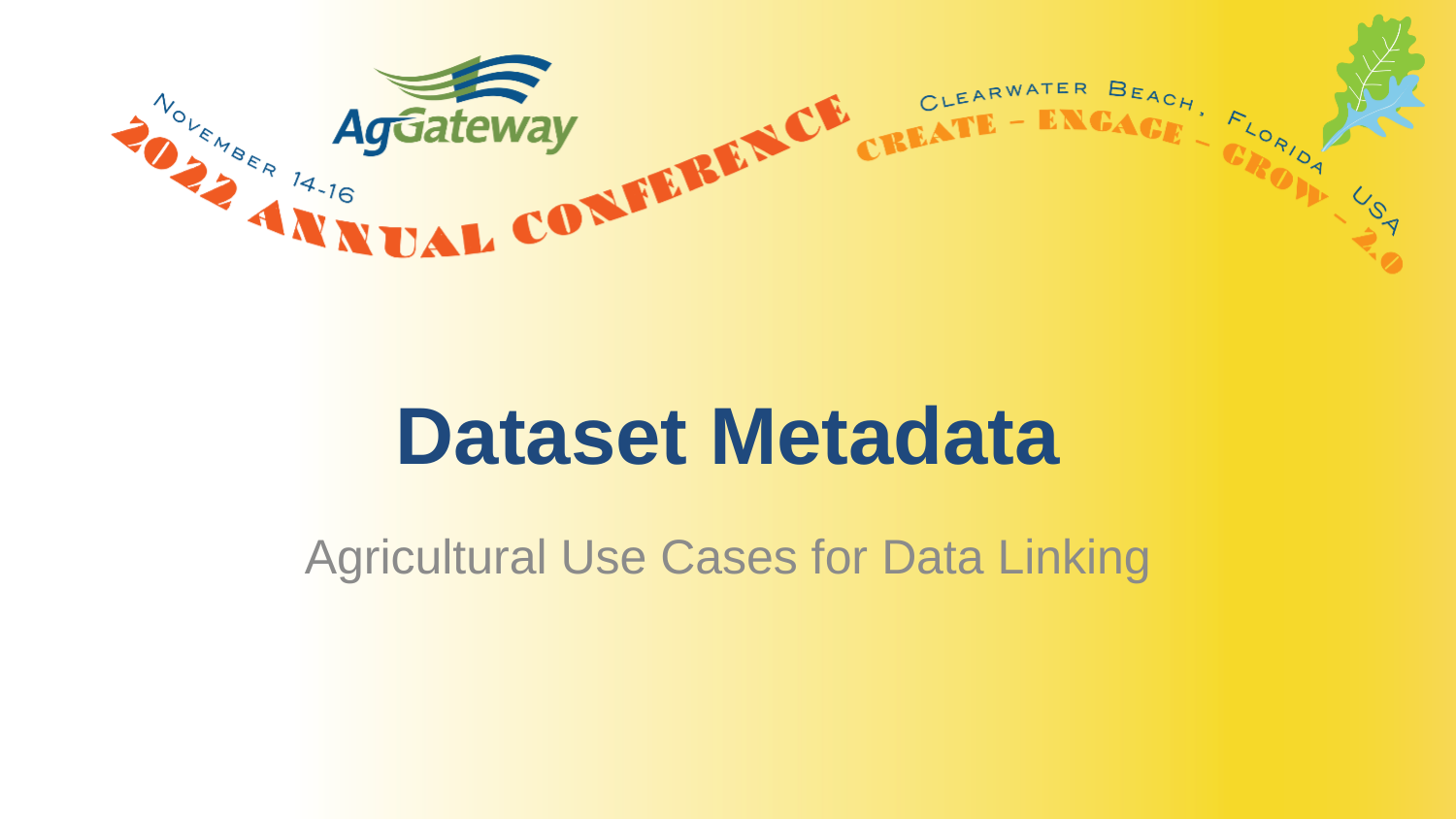

# Dataset Metadata
Agricultural Use Cases for Data Linking